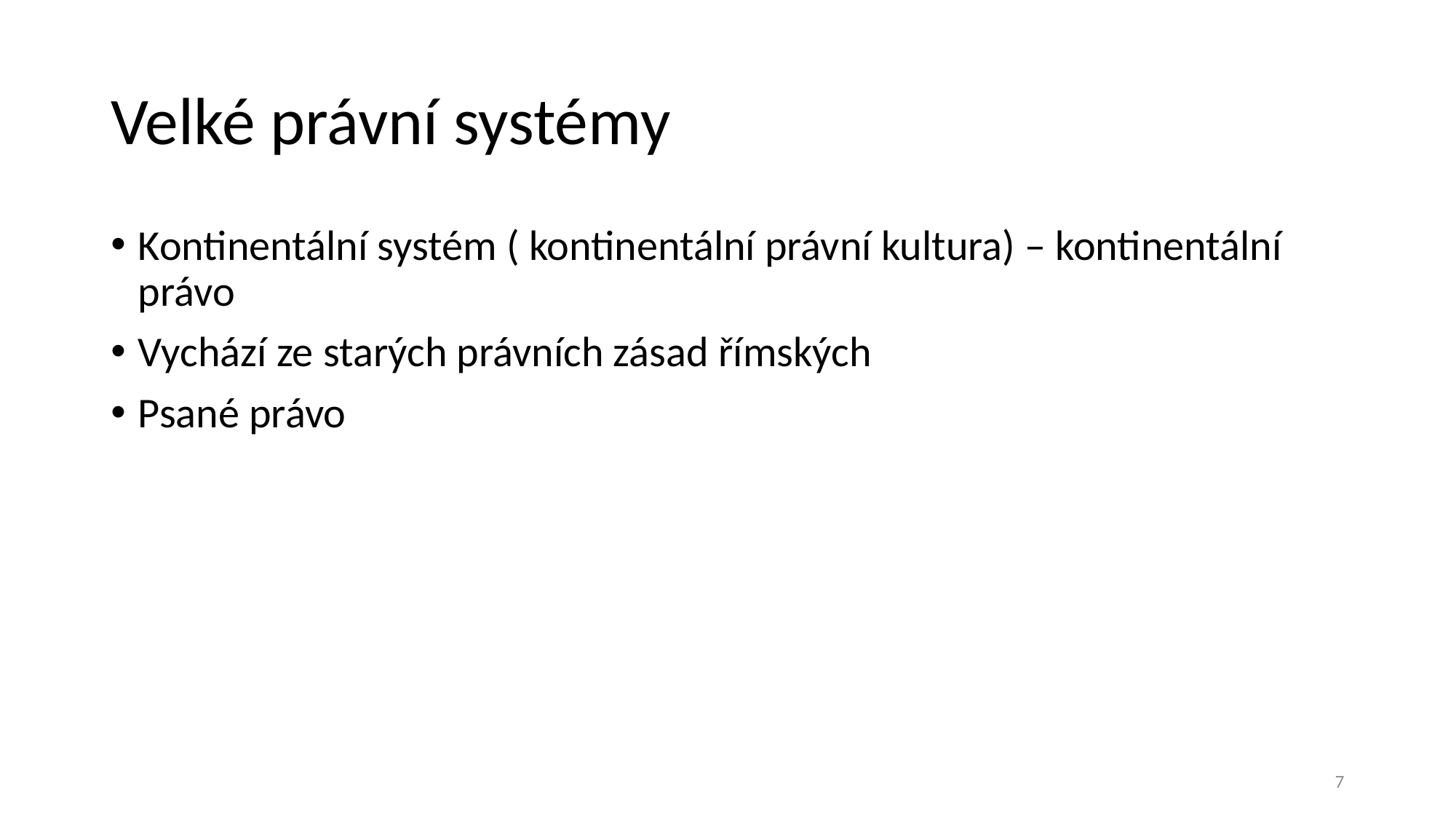

# Velké právní systémy
Kontinentální systém ( kontinentální právní kultura) – kontinentální právo
Vychází ze starých právních zásad římských
Psané právo
7